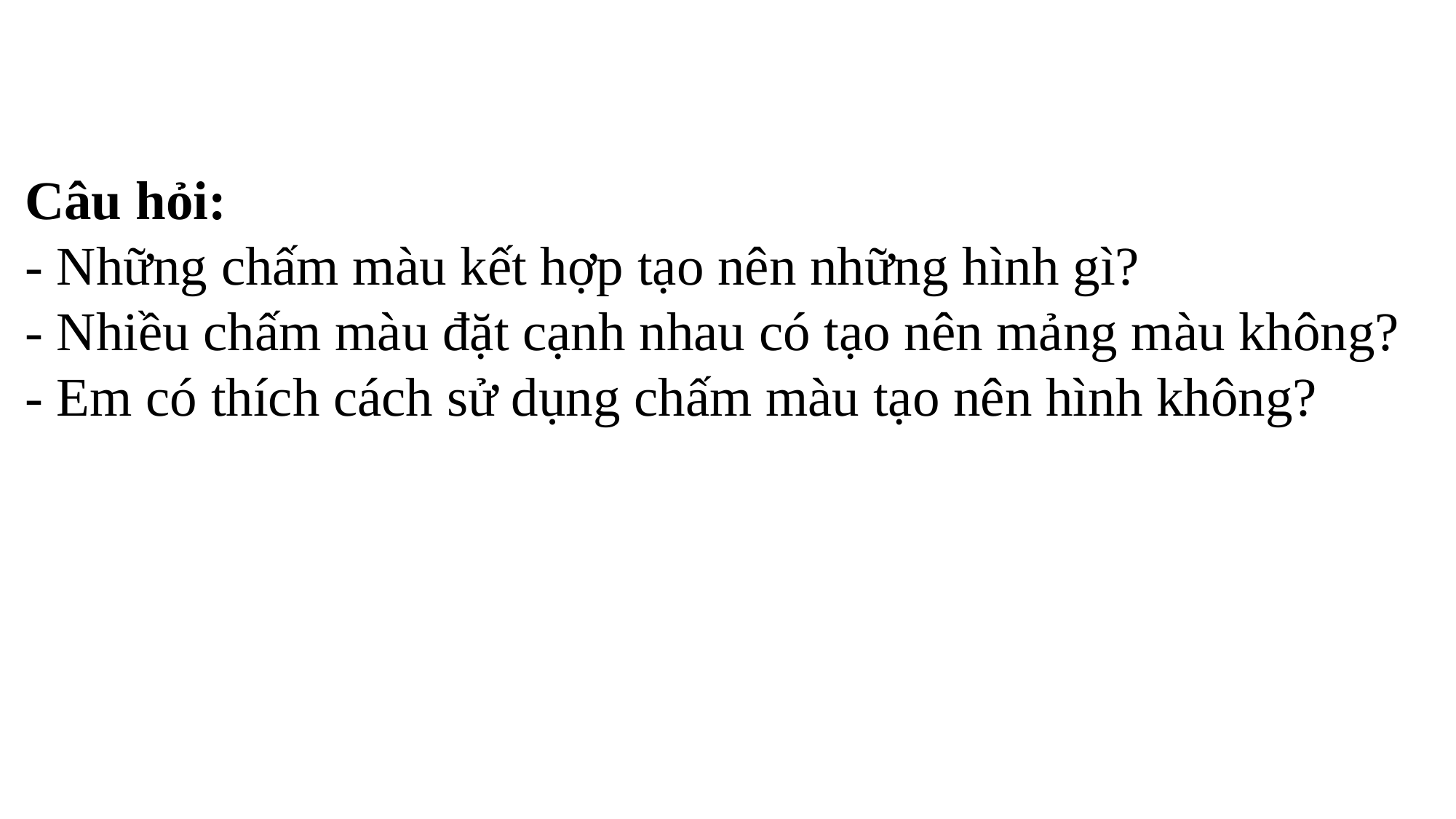

Câu hỏi:
- Những chấm màu kết hợp tạo nên những hình gì?
- Nhiều chấm màu đặt cạnh nhau có tạo nên mảng màu không?
- Em có thích cách sử dụng chấm màu tạo nên hình không?